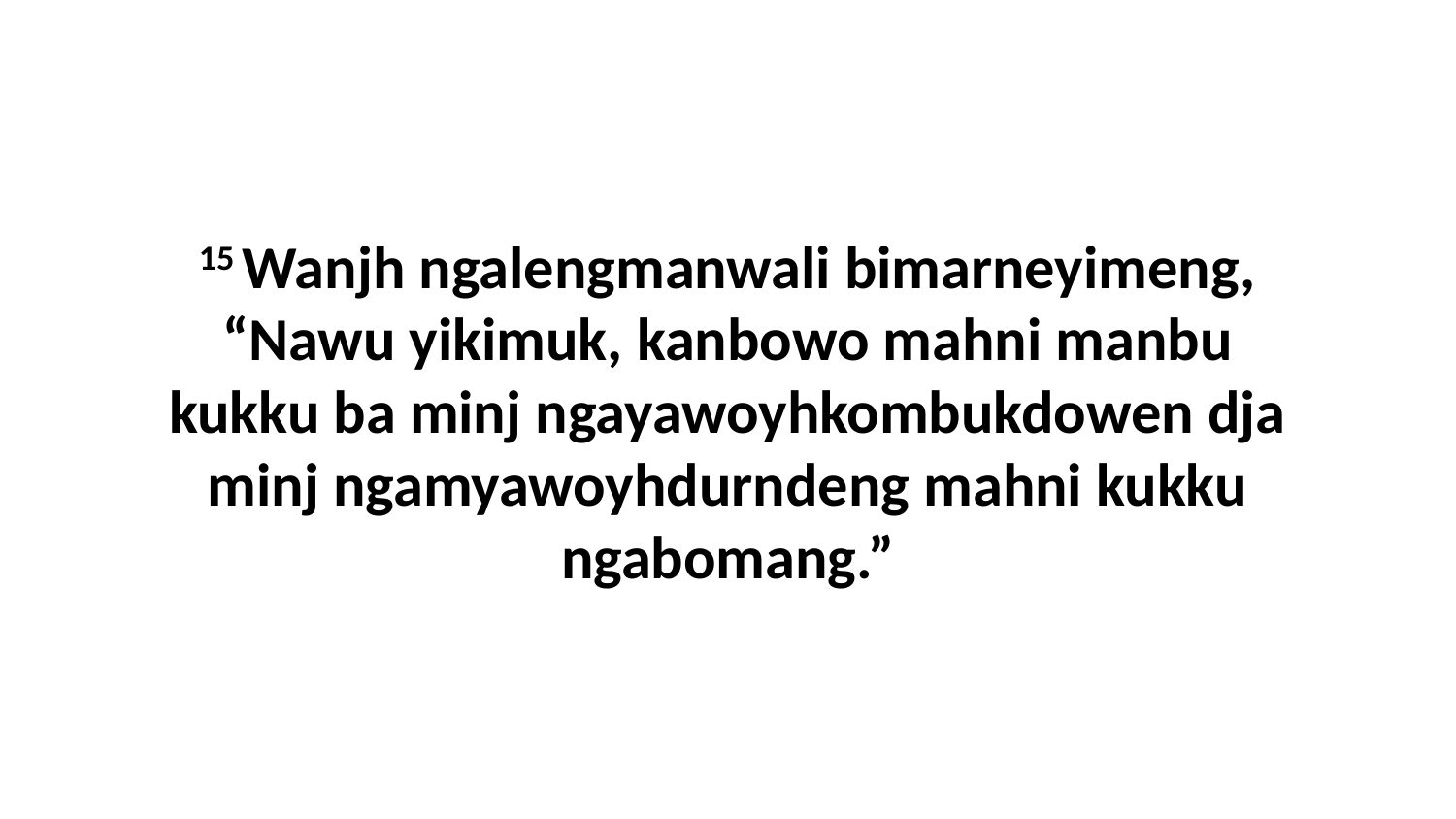

15 Wanjh ngalengmanwali bimarneyimeng, “Nawu yikimuk, kanbowo mahni manbu kukku ba minj ngayawoyhkombukdowen dja minj ngamyawoyhdurndeng mahni kukku ngabomang.”